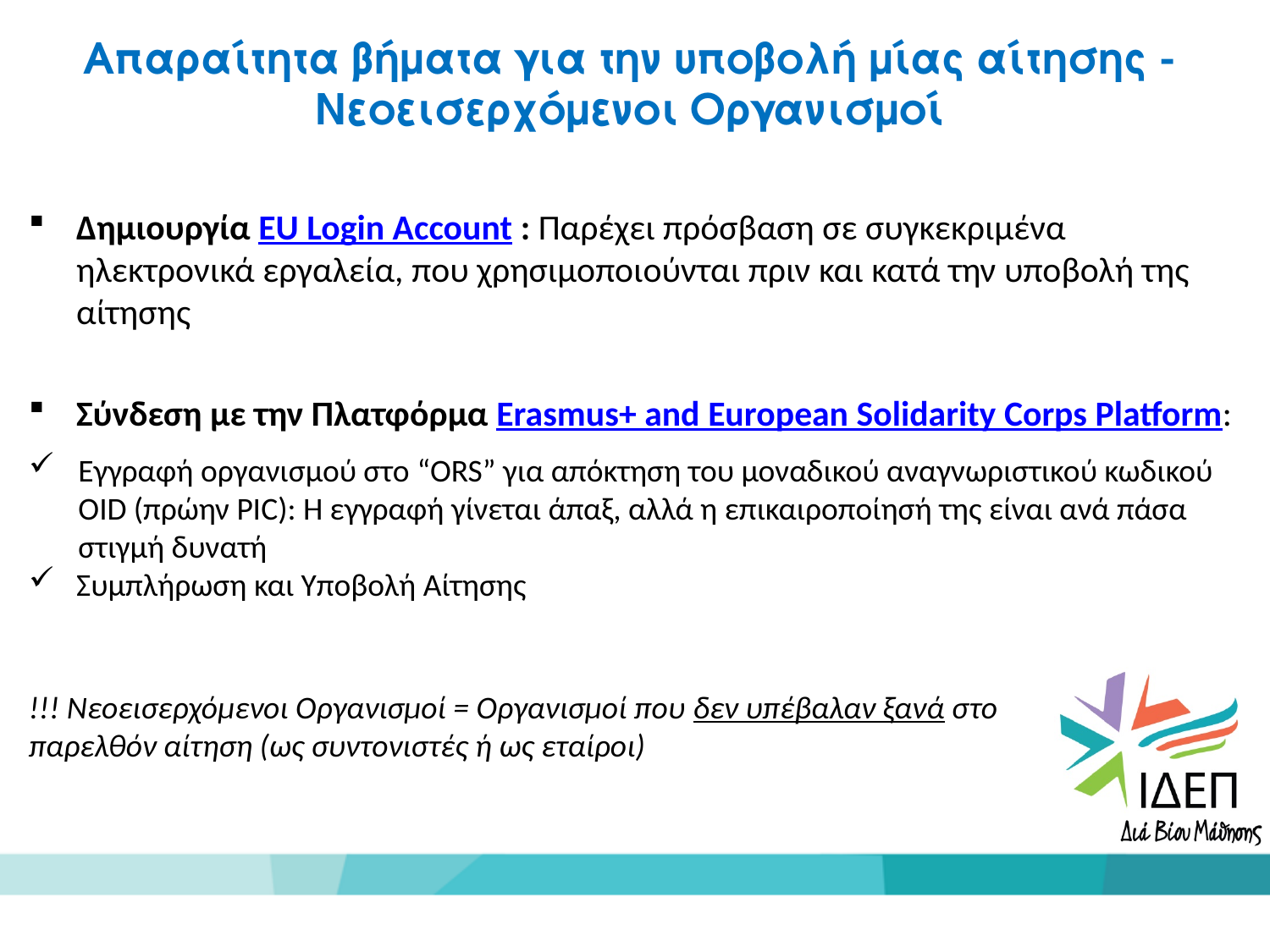

Απαραίτητα βήματα για την υποβολή μίας αίτησης -
Νεοεισερχόμενοι Οργανισμοί

Δημιουργία EU Login Account : Παρέχει πρόσβαση σε συγκεκριμένα ηλεκτρονικά εργαλεία, που χρησιμοποιούνται πριν και κατά την υποβολή της αίτησης

Σύνδεση με την Πλατφόρμα Erasmus+ and European Solidarity Corps Platform:

Εγγραφή οργανισμού στο “ORS” για απόκτηση του μοναδικού αναγνωριστικού κωδικού OID (πρώην PIC): Η εγγραφή γίνεται άπαξ, αλλά η επικαιροποίησή της είναι ανά πάσα στιγμή δυνατή
Συμπλήρωση και Υποβολή Αίτησης

!!! Νεοεισερχόμενοι Οργανισμοί = Οργανισμοί που δεν υπέβαλαν ξανά στο
παρελθόν αίτηση (ως συντονιστές ή ως εταίροι)